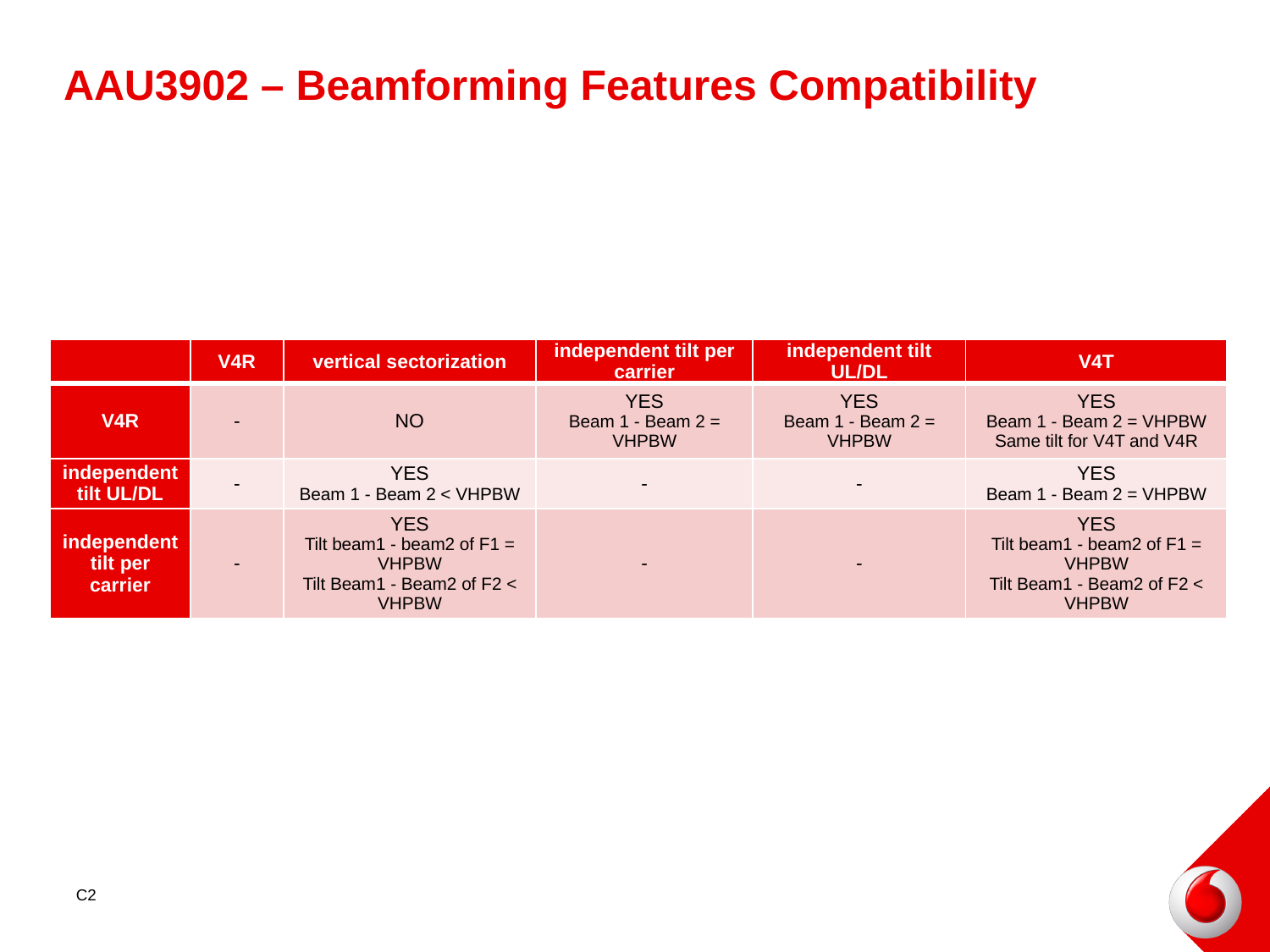

# AAU3902 – Beamforming Features Compatibility
|  | V4R | vertical sectorization | independent tilt per carrier | independent tilt UL/DL | V4T |
| --- | --- | --- | --- | --- | --- |
| V4R | - | NO | YES Beam 1 - Beam 2 = VHPBW | YES Beam 1 - Beam 2 = VHPBW | YES Beam 1 - Beam 2 = VHPBW Same tilt for V4T and V4R |
| independent tilt UL/DL | - | YES Beam 1 - Beam 2 < VHPBW | - | - | YES Beam 1 - Beam 2 = VHPBW |
| independent tilt per carrier | - | YES Tilt beam1 - beam2 of F1 = VHPBW Tilt Beam1 - Beam2 of F2 < VHPBW | - | - | YES Tilt beam1 - beam2 of F1 = VHPBW Tilt Beam1 - Beam2 of F2 < VHPBW |
C2